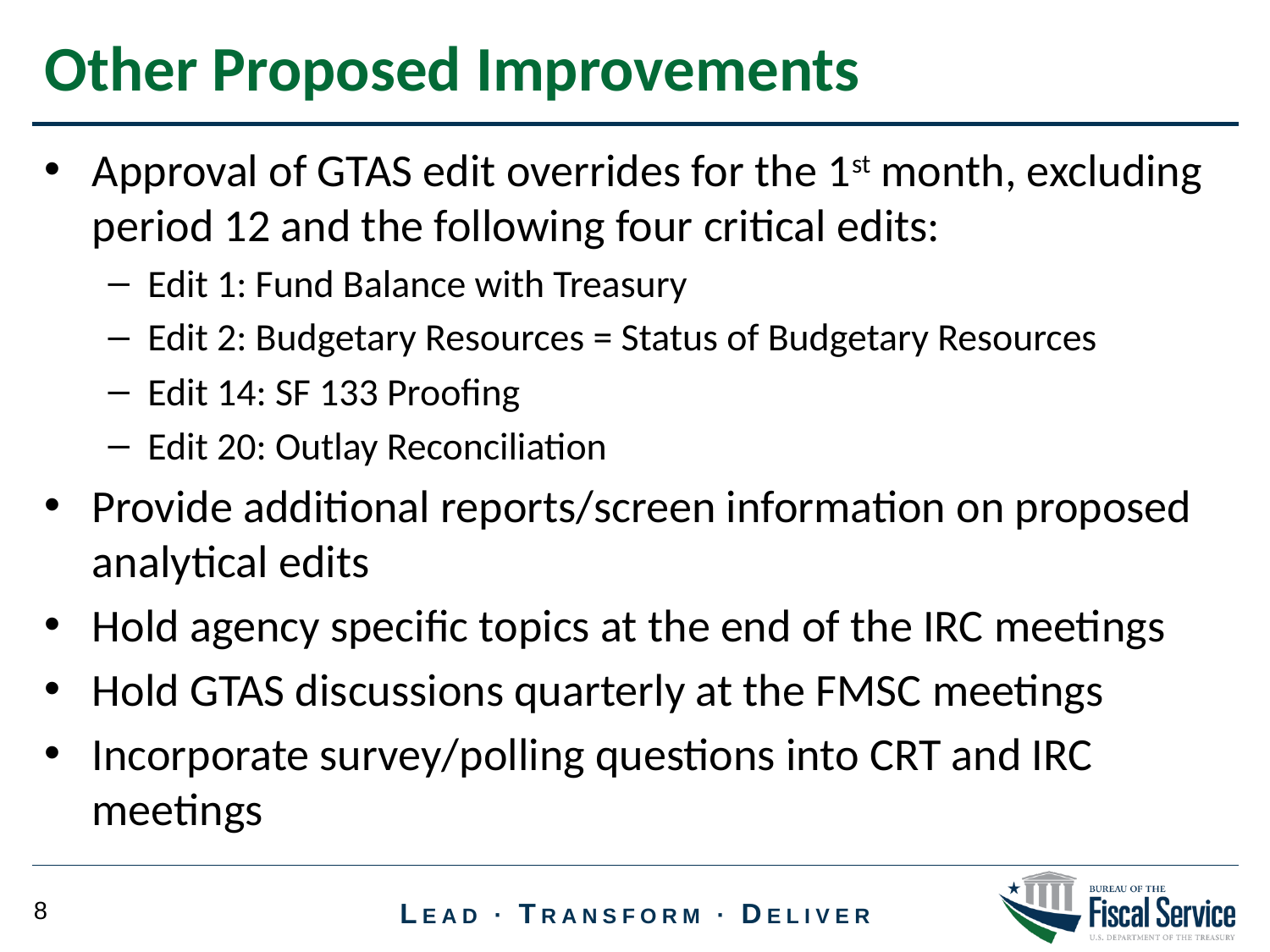

Other Proposed Improvements
Approval of GTAS edit overrides for the 1st month, excluding period 12 and the following four critical edits:
Edit 1: Fund Balance with Treasury
Edit 2: Budgetary Resources = Status of Budgetary Resources
Edit 14: SF 133 Proofing
Edit 20: Outlay Reconciliation
Provide additional reports/screen information on proposed analytical edits
Hold agency specific topics at the end of the IRC meetings
Hold GTAS discussions quarterly at the FMSC meetings
Incorporate survey/polling questions into CRT and IRC meetings